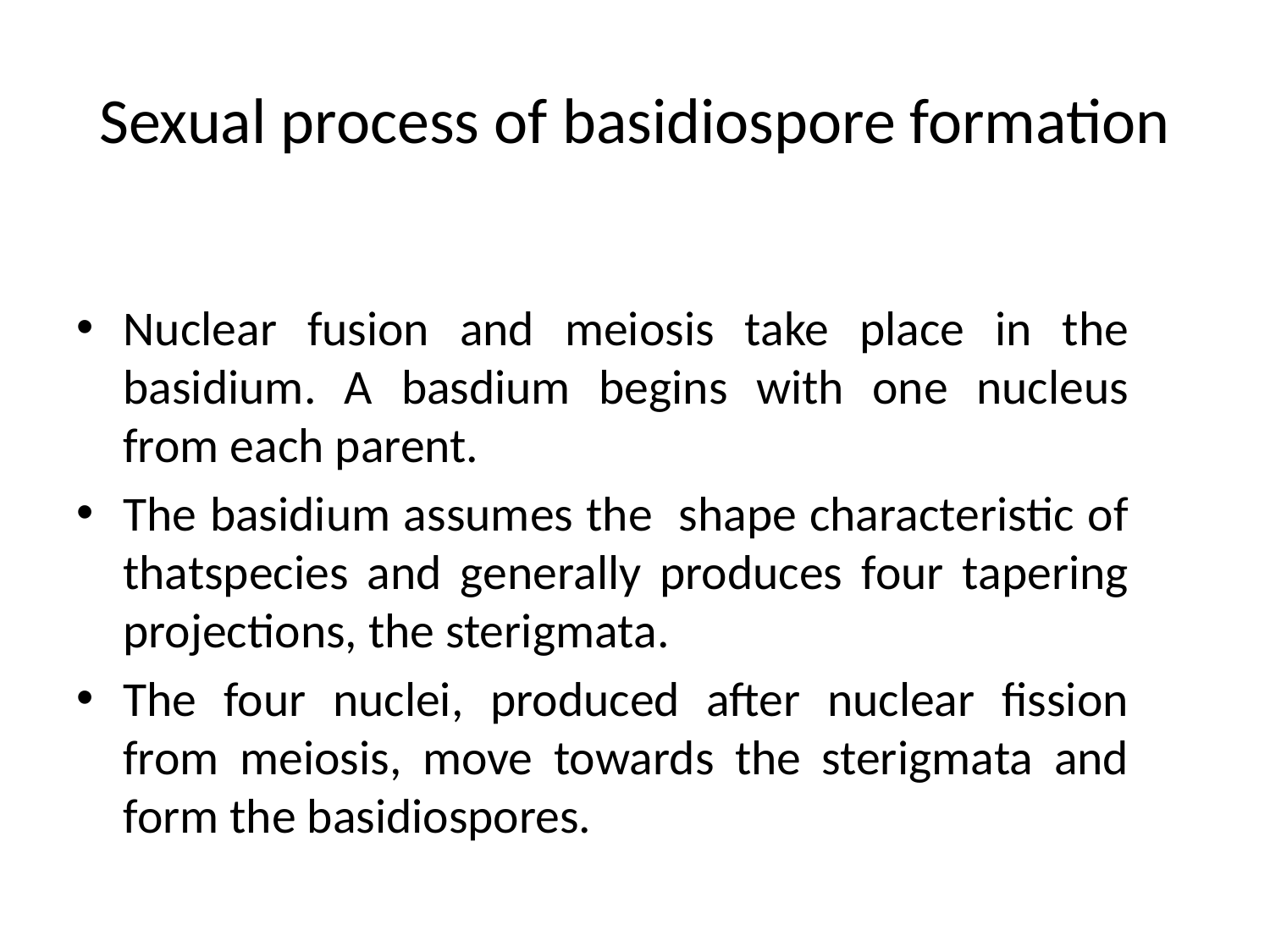

# Sexual process of basidiospore formation

Nuclear fusion and meiosis take place in the basidium. A basdium begins with one nucleus from each parent.
The basidium assumes the  shape characteristic of thatspecies and generally produces four tapering projections, the sterigmata.
The four nuclei, produced after nuclear fission from meiosis, move towards the sterigmata and form the basidiospores.